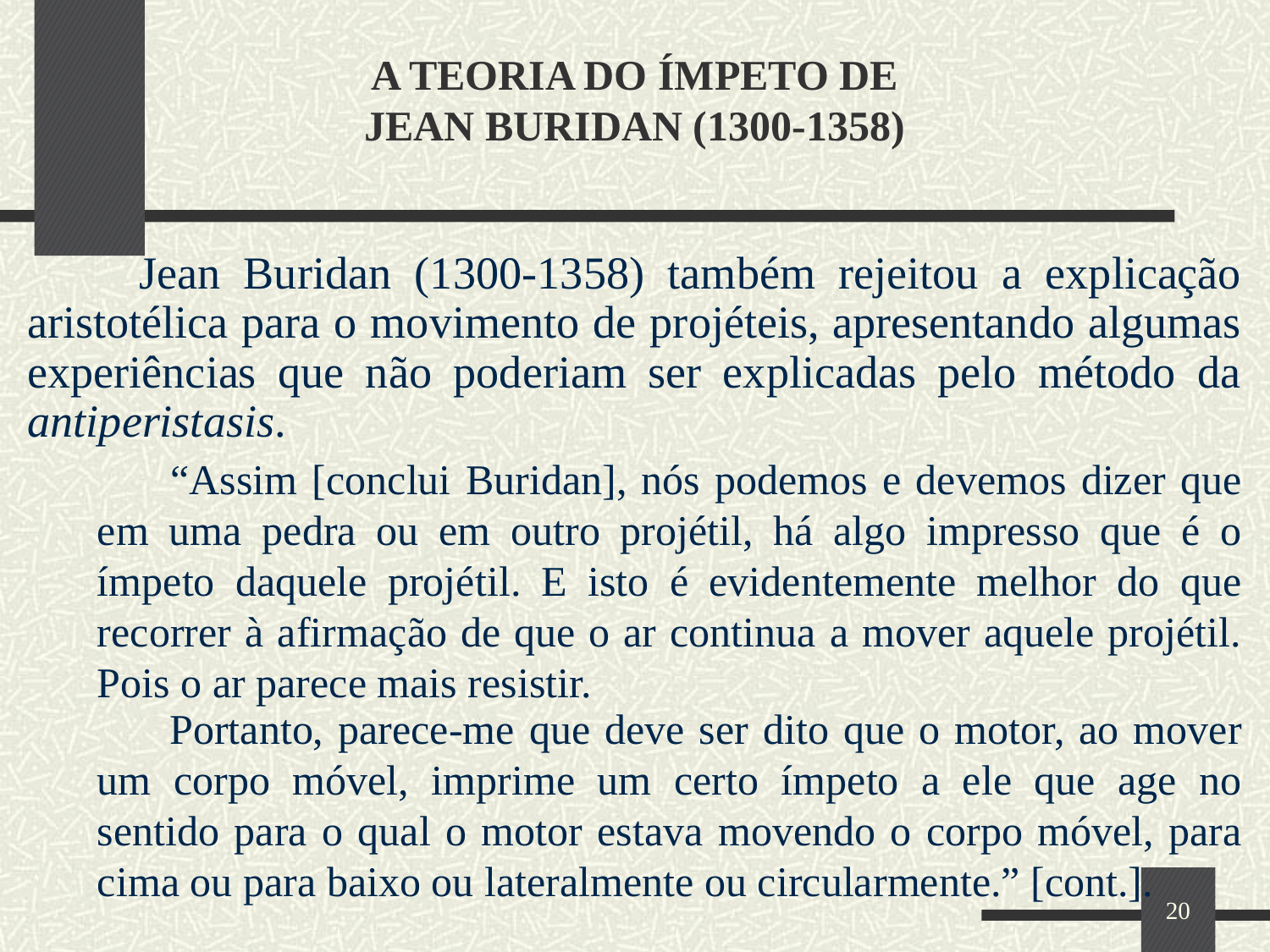

# A TEORIA DO ÍMPETO DE JEAN BURIDAN (1300-1358)
     Jean Buridan (1300-1358) também rejeitou a explicação aristotélica para o movimento de projéteis, apresentando algumas experiências que não poderiam ser explicadas pelo método da antiperistasis.
     “Assim [conclui Buridan], nós podemos e devemos dizer que em uma pedra ou em outro projétil, há algo impresso que é o ímpeto daquele projétil. E isto é evidentemente melhor do que recorrer à afirmação de que o ar continua a mover aquele projétil. Pois o ar parece mais resistir.
     Portanto, parece-me que deve ser dito que o motor, ao mover um corpo móvel, imprime um certo ímpeto a ele que age no sentido para o qual o motor estava movendo o corpo móvel, para cima ou para baixo ou lateralmente ou circularmente.” [cont.].
20